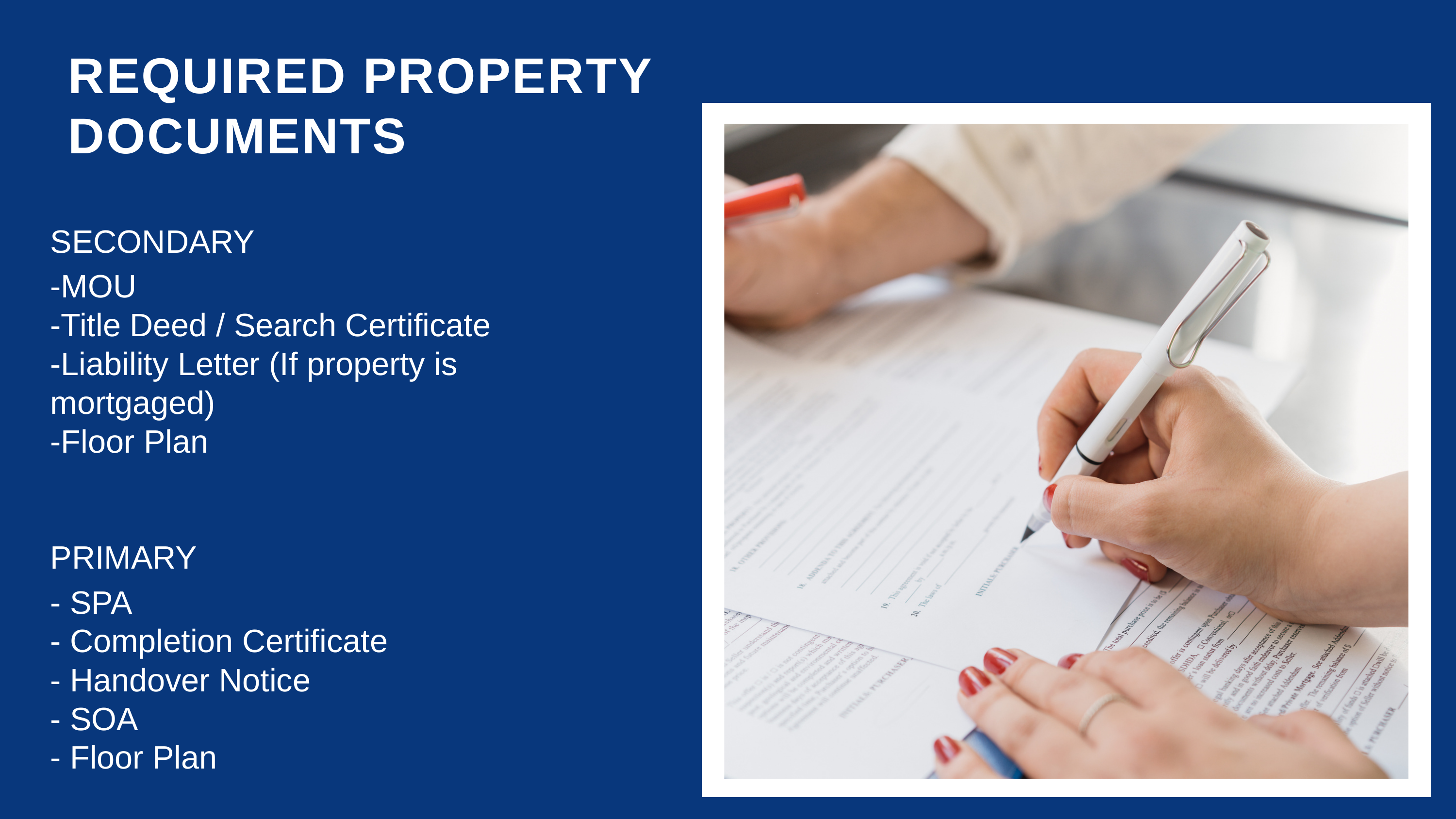

REQUIRED PROPERTY DOCUMENTS

SECONDARY
-MOU
-Title Deed / Search Certificate
-Liability Letter (If property is mortgaged)
-Floor Plan
PRIMARY
- SPA
- Completion Certificate
- Handover Notice
- SOA
- Floor Plan